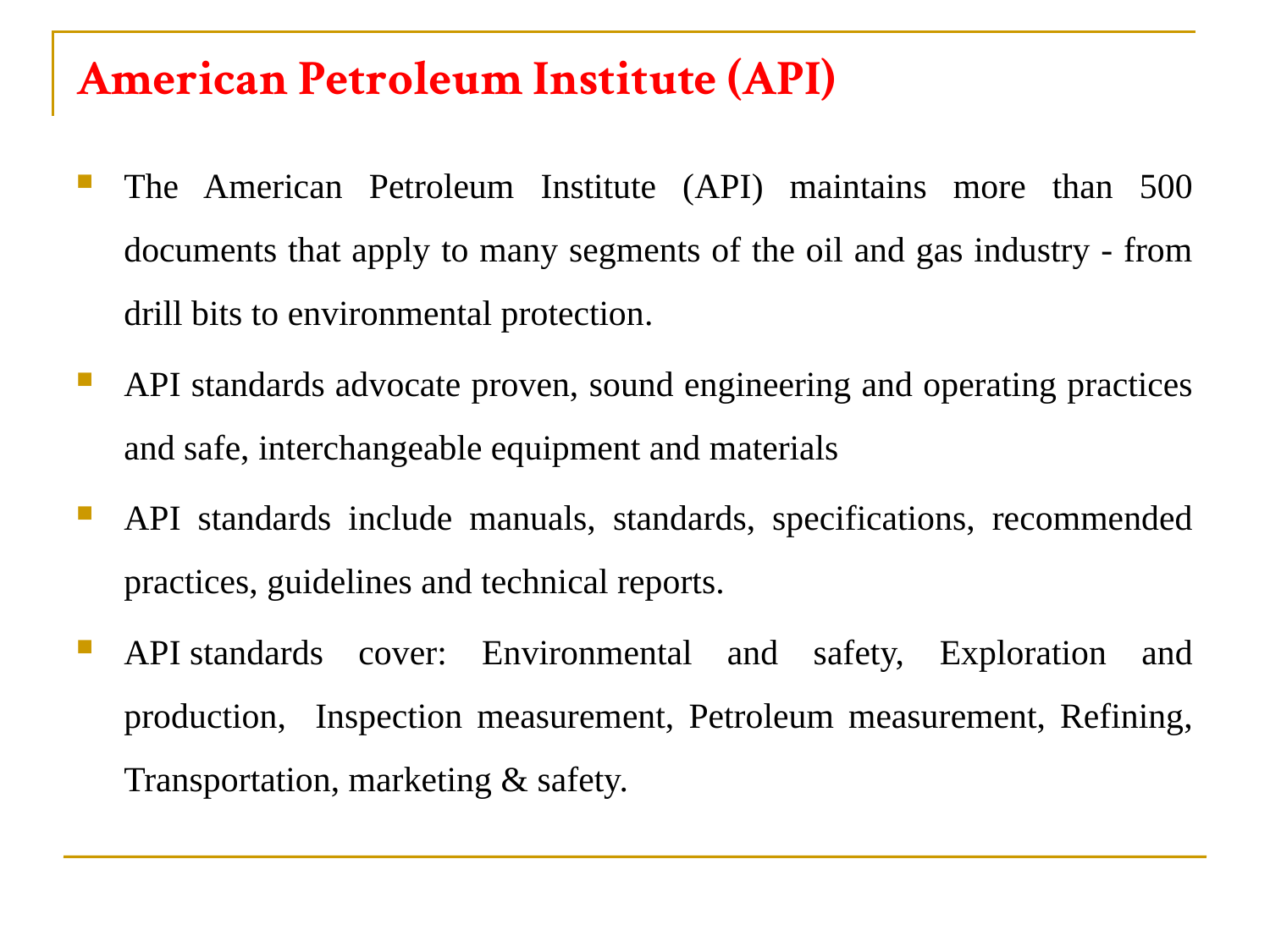

# American Petroleum Institute (API)
The American Petroleum Institute (API) maintains more than 500 documents that apply to many segments of the oil and gas industry - from drill bits to environmental protection.
API standards advocate proven, sound engineering and operating practices and safe, interchangeable equipment and materials
API standards include manuals, standards, specifications, recommended practices, guidelines and technical reports.
API standards cover: Environmental and safety, Exploration and production,  Inspection measurement, Petroleum measurement, Refining, Transportation, marketing & safety.